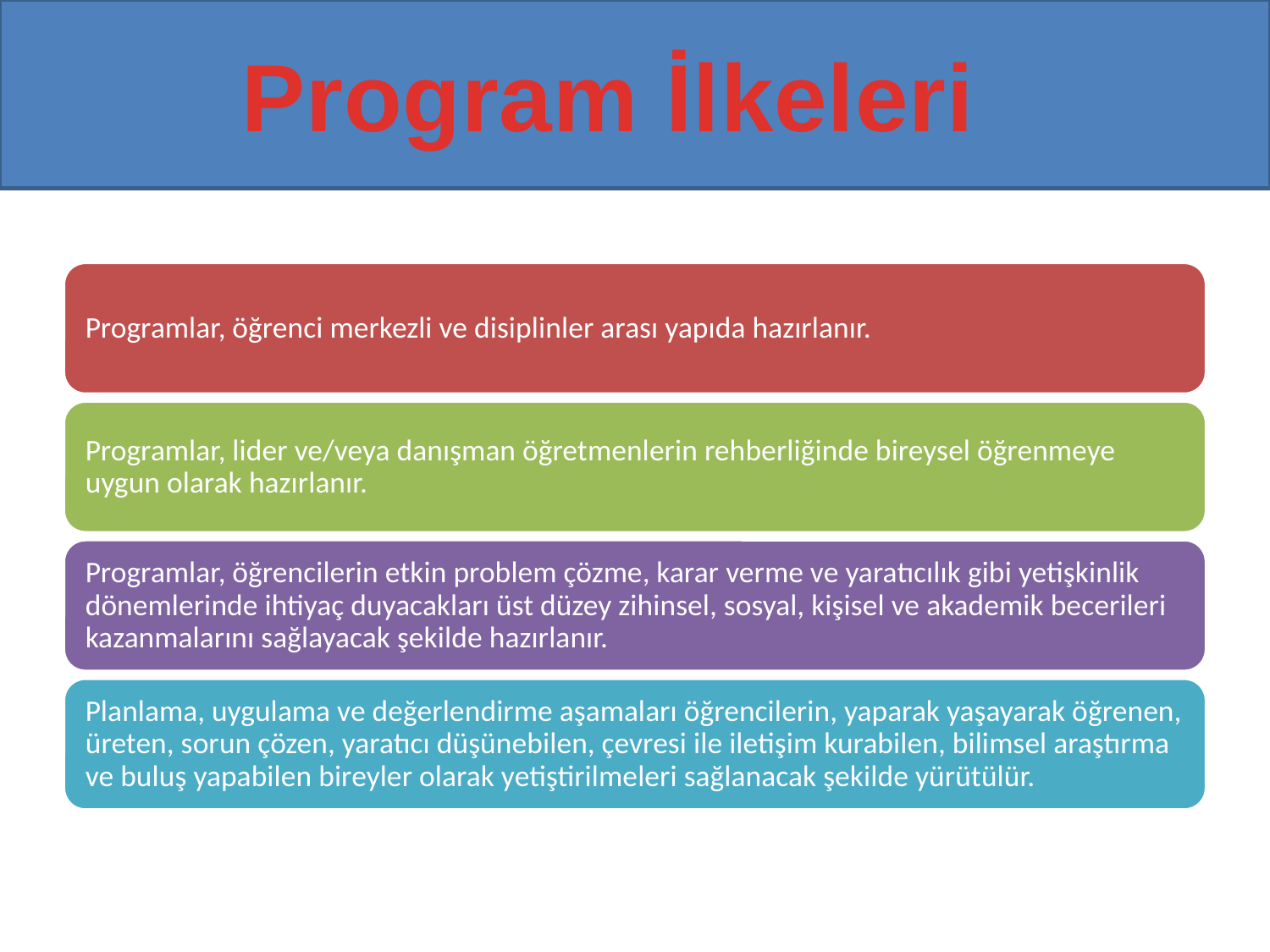

Program İlkeleri
Programlar, öğrenci merkezli ve disiplinler arası yapıda hazırlanır.
Programlar, lider ve/veya danışman öğretmenlerin rehberliğinde bireysel öğrenmeye uygun olarak hazırlanır.
Programlar, öğrencilerin etkin problem çözme, karar verme ve yaratıcılık gibi yetişkinlik dönemlerinde ihtiyaç duyacakları üst düzey zihinsel, sosyal, kişisel ve akademik becerileri kazanmalarını sağlayacak şekilde hazırlanır.
Planlama, uygulama ve değerlendirme aşamaları öğrencilerin, yaparak yaşayarak öğrenen, üreten, sorun çözen, yaratıcı düşünebilen, çevresi ile iletişim kurabilen, bilimsel araştırma ve buluş yapabilen bireyler olarak yetiştirilmeleri sağlanacak şekilde yürütülür.